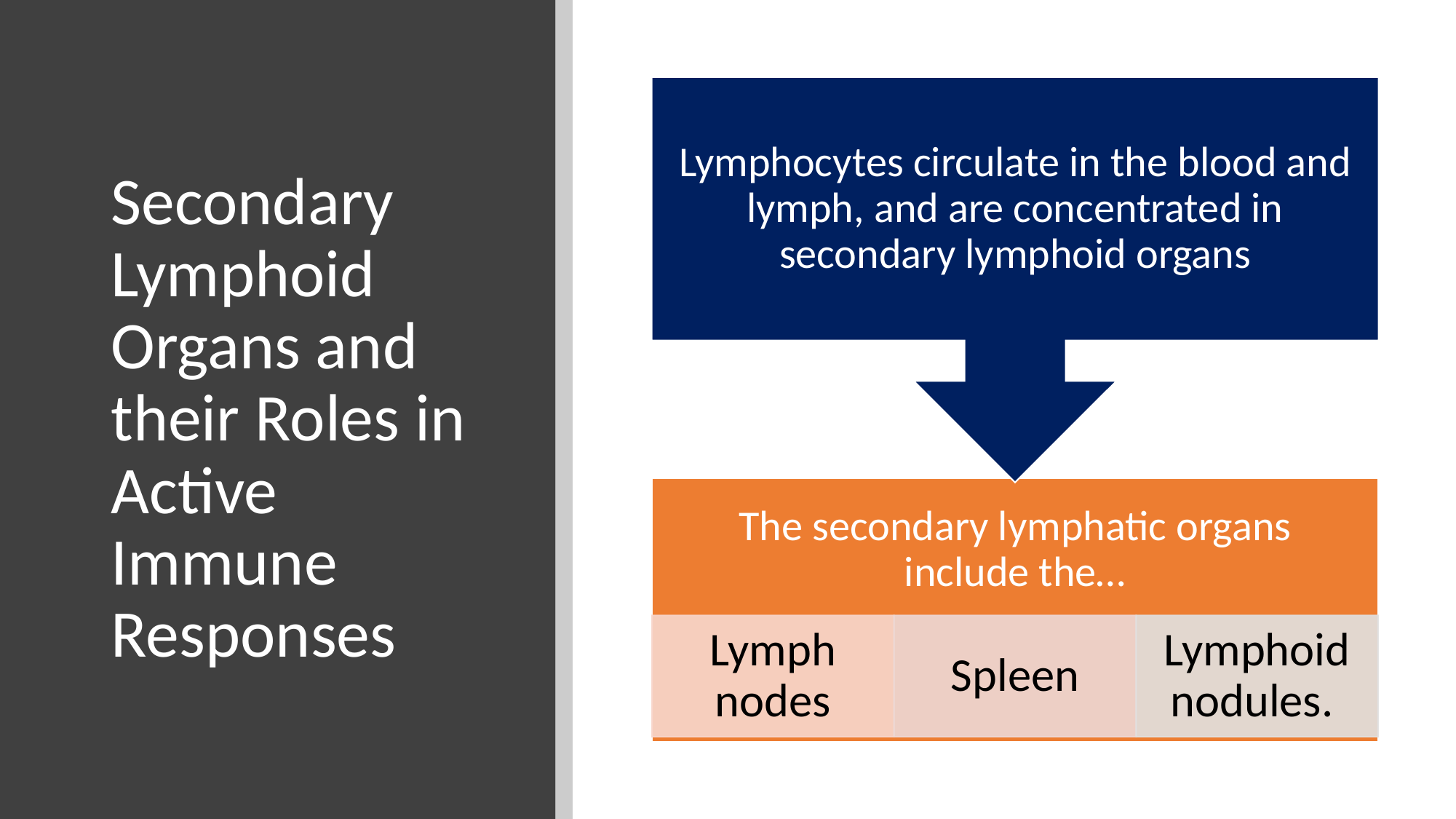

The secondary lymphatic organs include the…
Lymph nodes
Spleen
Lymphoid nodules.
Lymphocytes circulate in the blood and lymph, and are concentrated in secondary lymphoid organs
# Secondary Lymphoid Organs and their Roles in Active Immune Responses